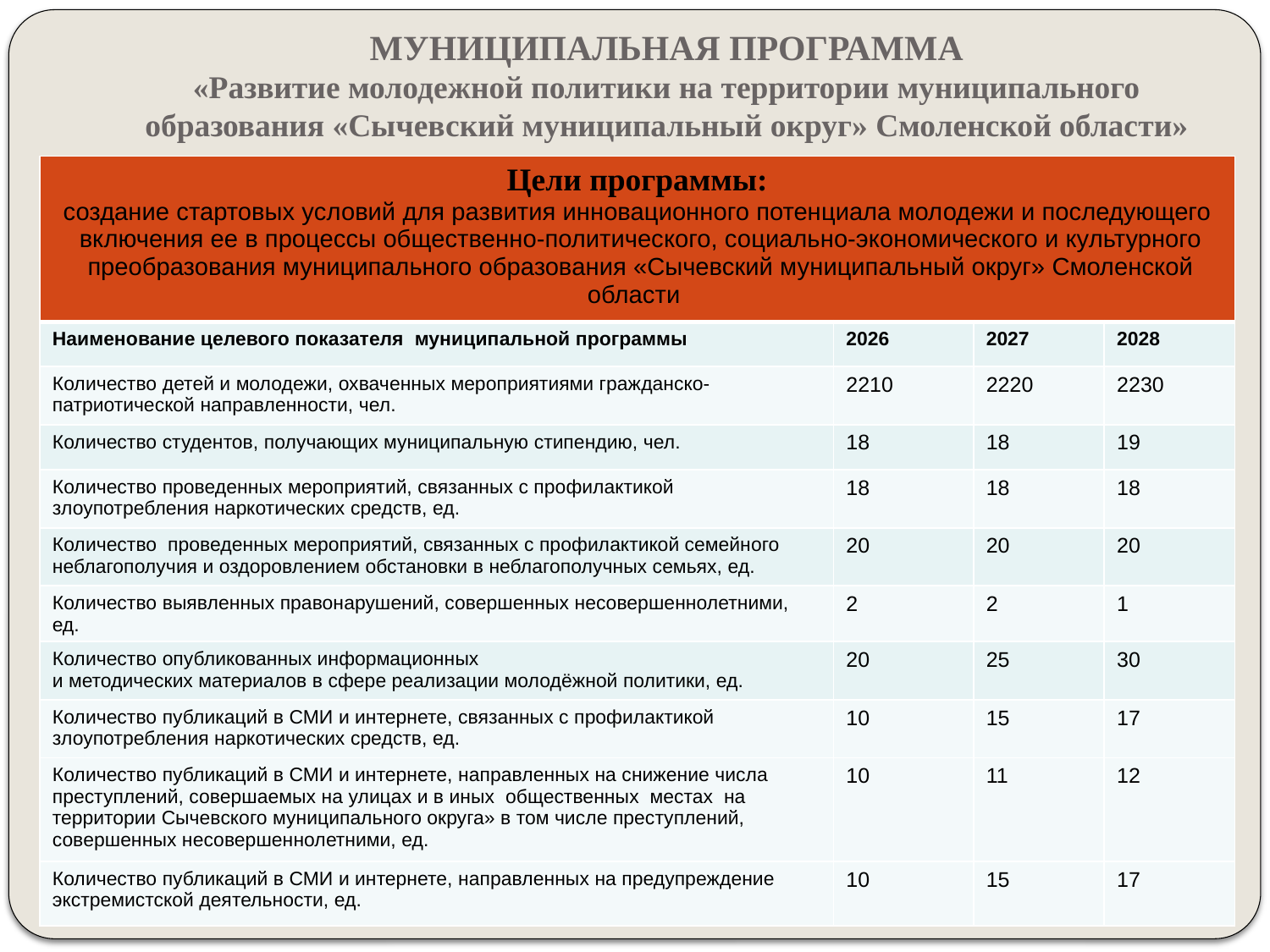

# МУНИЦИПАЛЬНАЯ ПРОГРАММА «Развитие молодежной политики на территории муниципального образования «Сычевский муниципальный округ» Смоленской области»
| Цели программы: создание стартовых условий для развития инновационного потенциала молодежи и последующего включения ее в процессы общественно-политического, социально-экономического и культурного преобразования муниципального образования «Сычевский муниципальный округ» Смоленской области |  |  |  |
| --- | --- | --- | --- |
| Наименование целевого показателя муниципальной программы | 2026 | 2027 | 2028 |
| Количество детей и молодежи, охваченных мероприятиями гражданско-патриотической направленности, чел. | 2210 | 2220 | 2230 |
| Количество студентов, получающих муниципальную стипендию, чел. | 18 | 18 | 19 |
| Количество проведенных мероприятий, связанных с профилактикой злоупотребления наркотических средств, ед. | 18 | 18 | 18 |
| Количество  проведенных мероприятий, связанных с профилактикой семейного неблагополучия и оздоровлением обстановки в неблагополучных семьях, ед. | 20 | 20 | 20 |
| Количество выявленных правонарушений, совершенных несовершеннолетними, ед. | 2 | 2 | 1 |
| Количество опубликованных информационных и методических материалов в сфере реализации молодёжной политики, ед. | 20 | 25 | 30 |
| Количество публикаций в СМИ и интернете, связанных с профилактикой злоупотребления наркотических средств, ед. | 10 | 15 | 17 |
| Количество публикаций в СМИ и интернете, направленных на снижение числа преступлений, совершаемых на улицах и в иных  общественных  местах  на  территории Сычевского муниципального округа» в том числе преступлений,     совершенных несовершеннолетними, ед. | 10 | 11 | 12 |
| Количество публикаций в СМИ и интернете, направленных на предупреждение экстремистской деятельности, ед. | 10 | 15 | 17 |